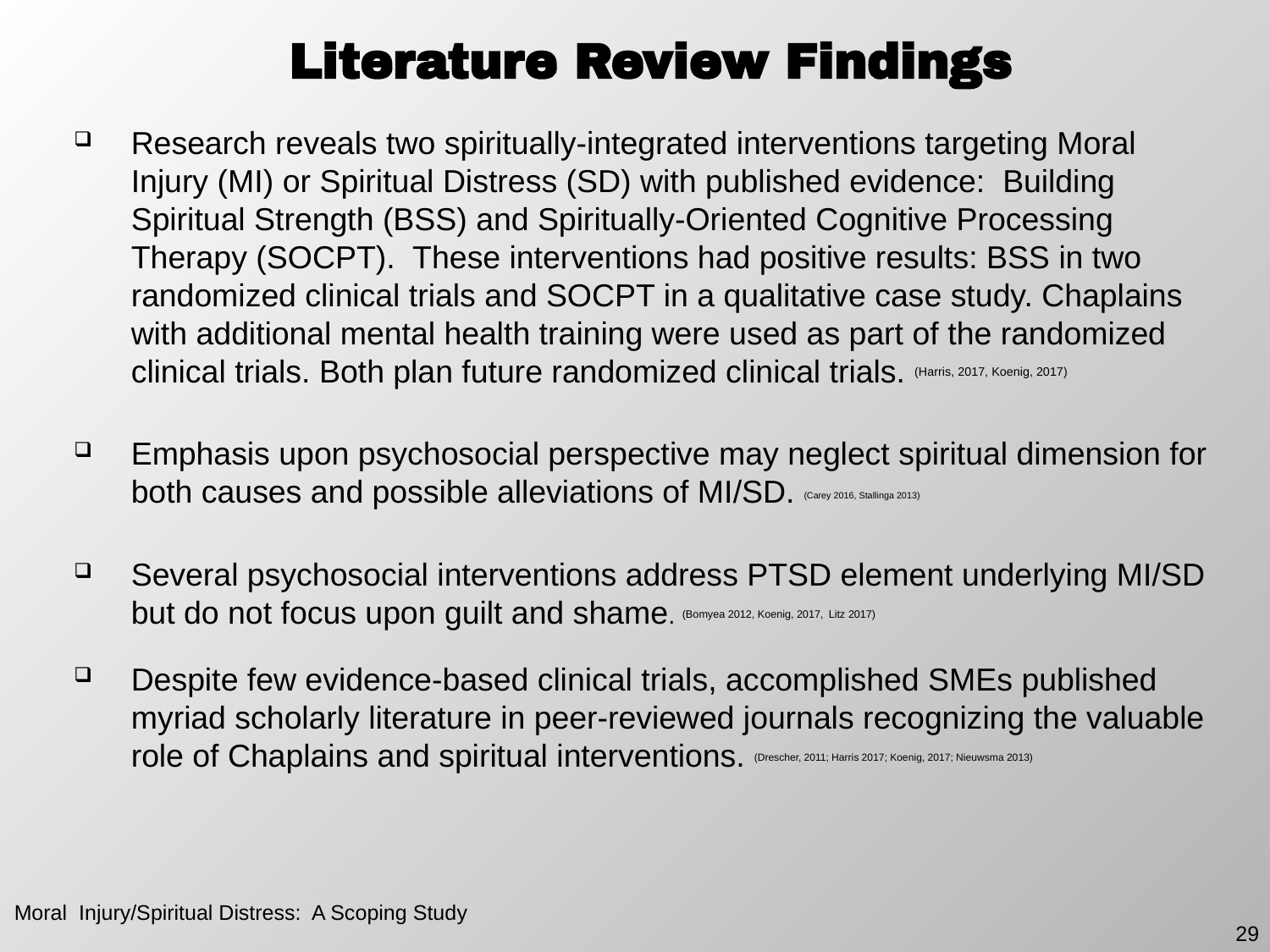

# Literature Review Findings
Research reveals two spiritually-integrated interventions targeting Moral Injury (MI) or Spiritual Distress (SD) with published evidence:  Building Spiritual Strength (BSS) and Spiritually-Oriented Cognitive Processing Therapy (SOCPT).  These interventions had positive results: BSS in two randomized clinical trials and SOCPT in a qualitative case study. Chaplains with additional mental health training were used as part of the randomized clinical trials. Both plan future randomized clinical trials. (Harris, 2017, Koenig, 2017)
Emphasis upon psychosocial perspective may neglect spiritual dimension for both causes and possible alleviations of MI/SD. (Carey 2016, Stallinga 2013)
Several psychosocial interventions address PTSD element underlying MI/SD but do not focus upon guilt and shame. (Bomyea 2012, Koenig, 2017, Litz 2017)
Despite few evidence-based clinical trials, accomplished SMEs published myriad scholarly literature in peer-reviewed journals recognizing the valuable role of Chaplains and spiritual interventions. (Drescher, 2011; Harris 2017; Koenig, 2017; Nieuwsma 2013)
Moral  Injury/Spiritual Distress:  A Scoping Study
29